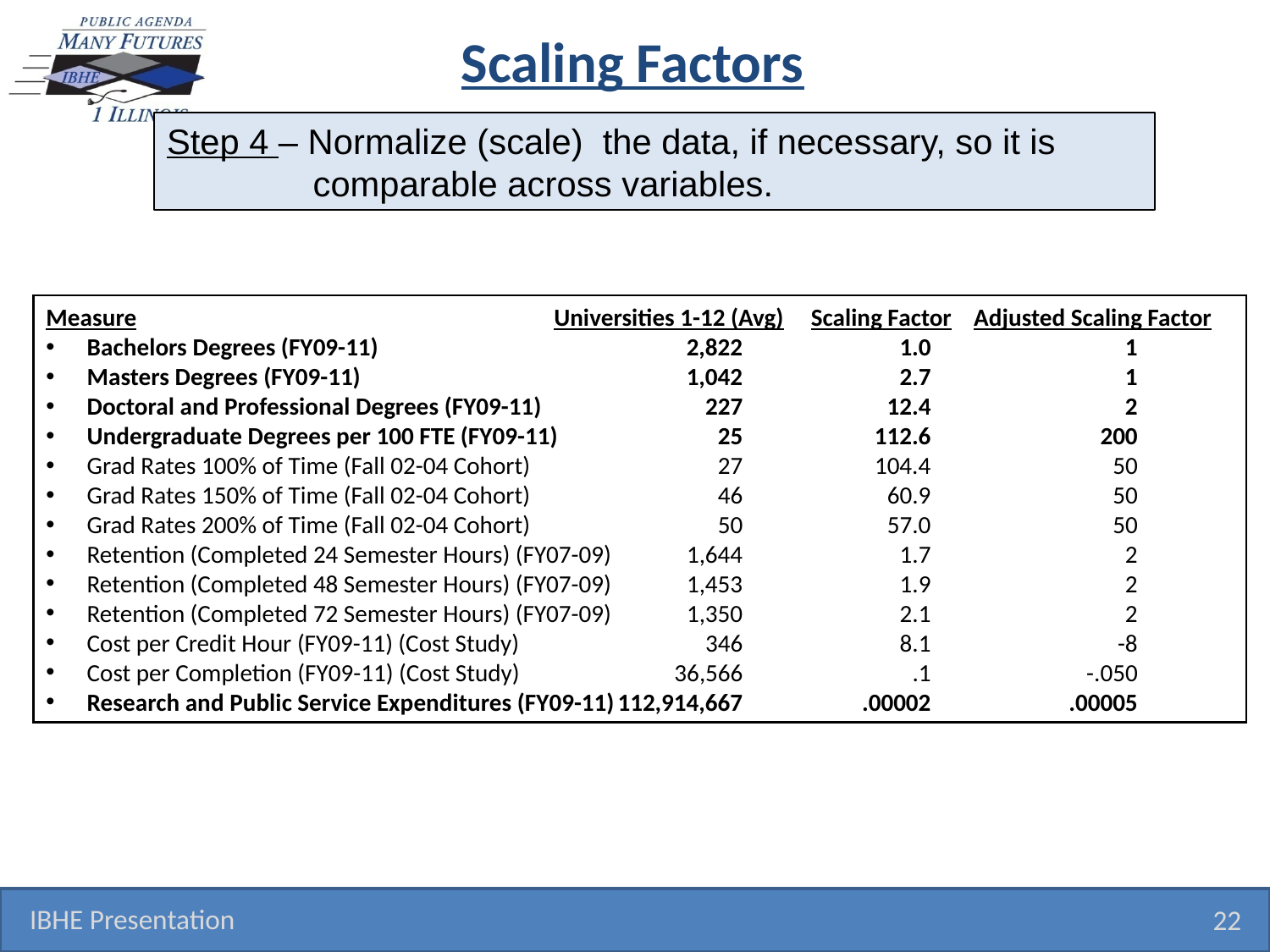

# Scaling Factors
Step 4 – Normalize (scale)  the data, if necessary, so it is
               comparable across variables.
Measure				Universities 1-12 (Avg)     Scaling Factor    Adjusted Scaling Factor
  Bachelors Degrees (FY09-11)
  Masters Degrees (FY09-11)
  Doctoral and Professional Degrees (FY09-11)
  Undergraduate Degrees per 100 FTE (FY09-11)
  Grad Rates 100% of Time (Fall 02-04 Cohort)
  Grad Rates 150% of Time (Fall 02-04 Cohort)
  Grad Rates 200% of Time (Fall 02-04 Cohort)
  Retention (Completed 24 Semester Hours) (FY07-09)
  Retention (Completed 48 Semester Hours) (FY07-09)
  Retention (Completed 72 Semester Hours) (FY07-09)
  Cost per Credit Hour (FY09-11) (Cost Study)
  Cost per Completion (FY09-11) (Cost Study)
  Research and Public Service Expenditures (FY09-11)
2,822
1,042
227
25
27
46
50
1,644
1,453
1,350
346
36,566
112,914,667
1.0
2.7
12.4
112.6
104.4
60.9
57.0
1.7
1.9
2.1
8.1
.1
.00002

1
1
2
200
50
50
50
2
2
2
-8
-.050
.00005

IBHE Presentation
22